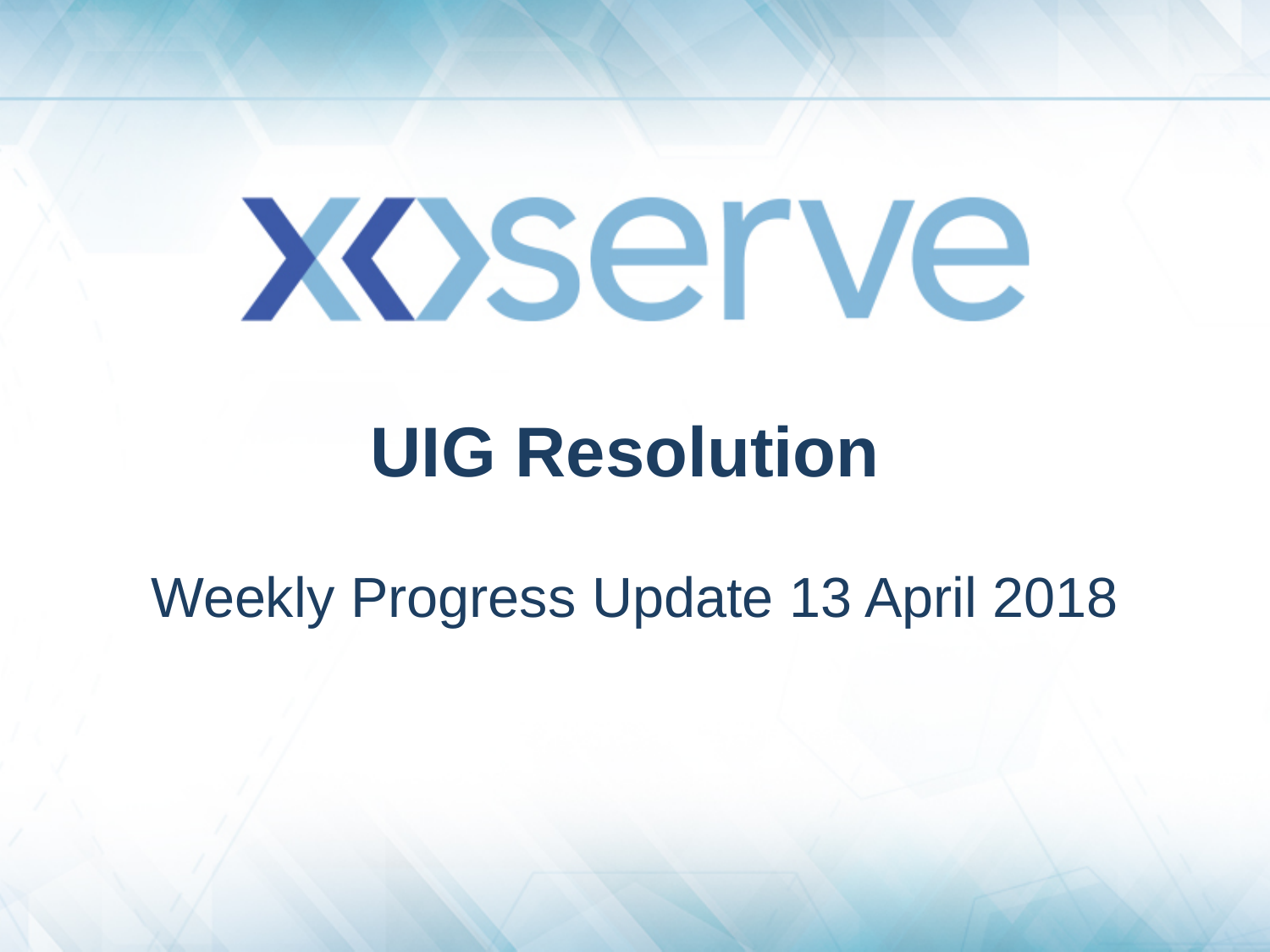

# UIG Resolution
Weekly Progress Update 13 April 2018